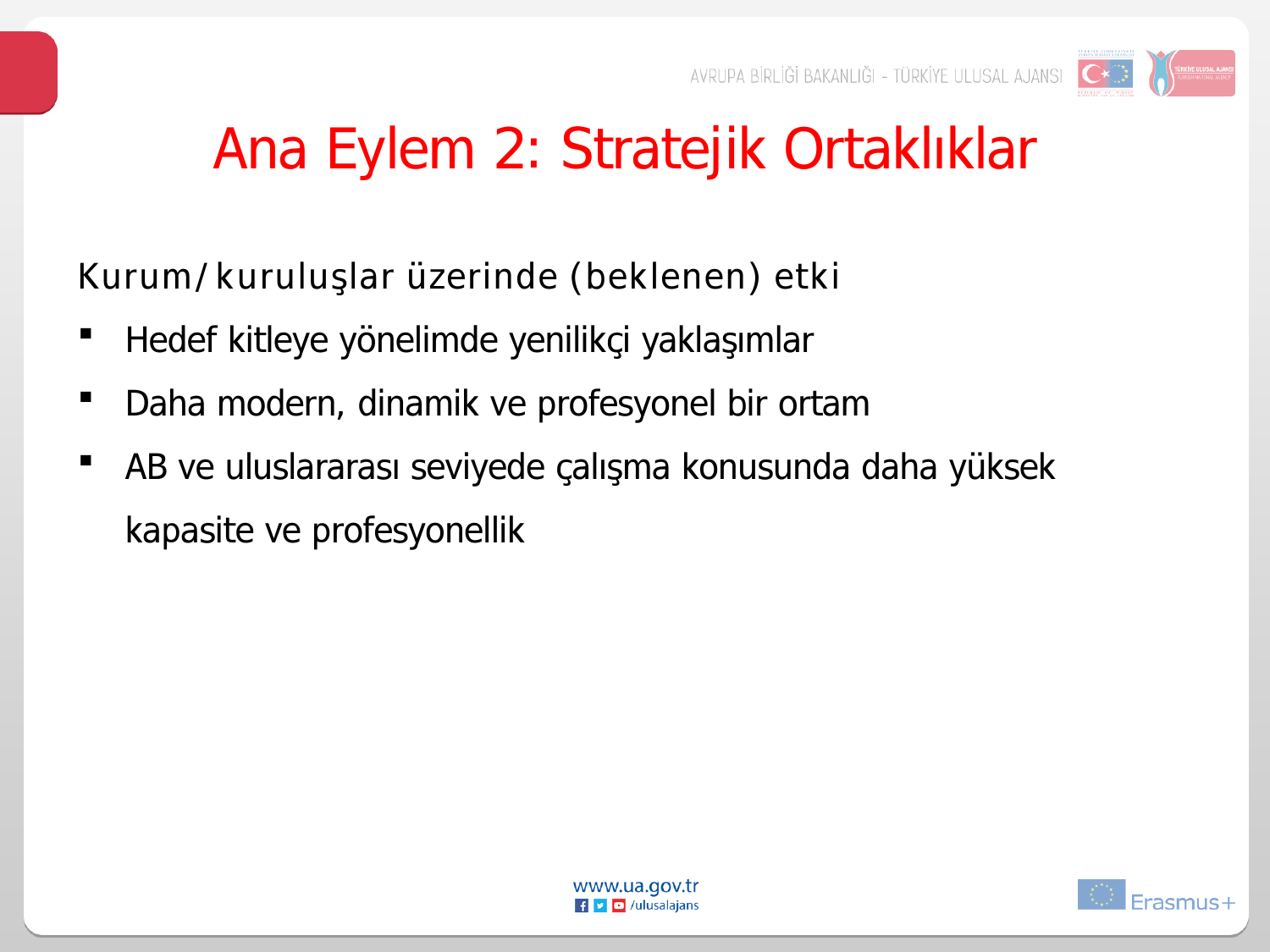

# Ana Eylem 2: Stratejik Ortaklıklar
Kurum/kuruluşlar üzerinde (beklenen) etki
Hedef kitleye yönelimde yenilikçi yaklaşımlar
Daha modern, dinamik ve profesyonel bir ortam
AB ve uluslararası seviyede çalışma konusunda daha yüksek kapasite ve profesyonellik